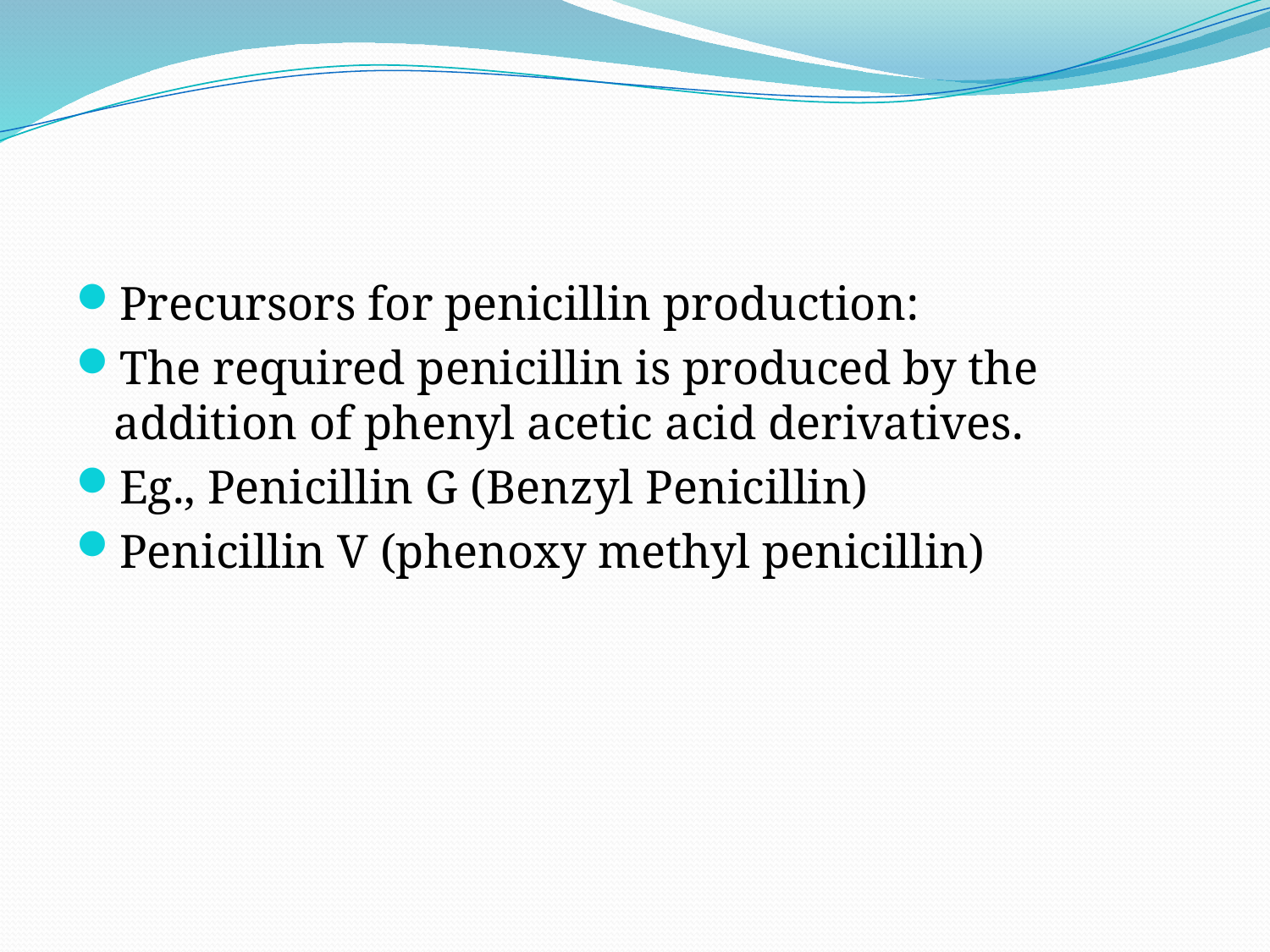

#
Precursors for penicillin production:
The required penicillin is produced by the addition of phenyl acetic acid derivatives.
Eg., Penicillin G (Benzyl Penicillin)
Penicillin V (phenoxy methyl penicillin)